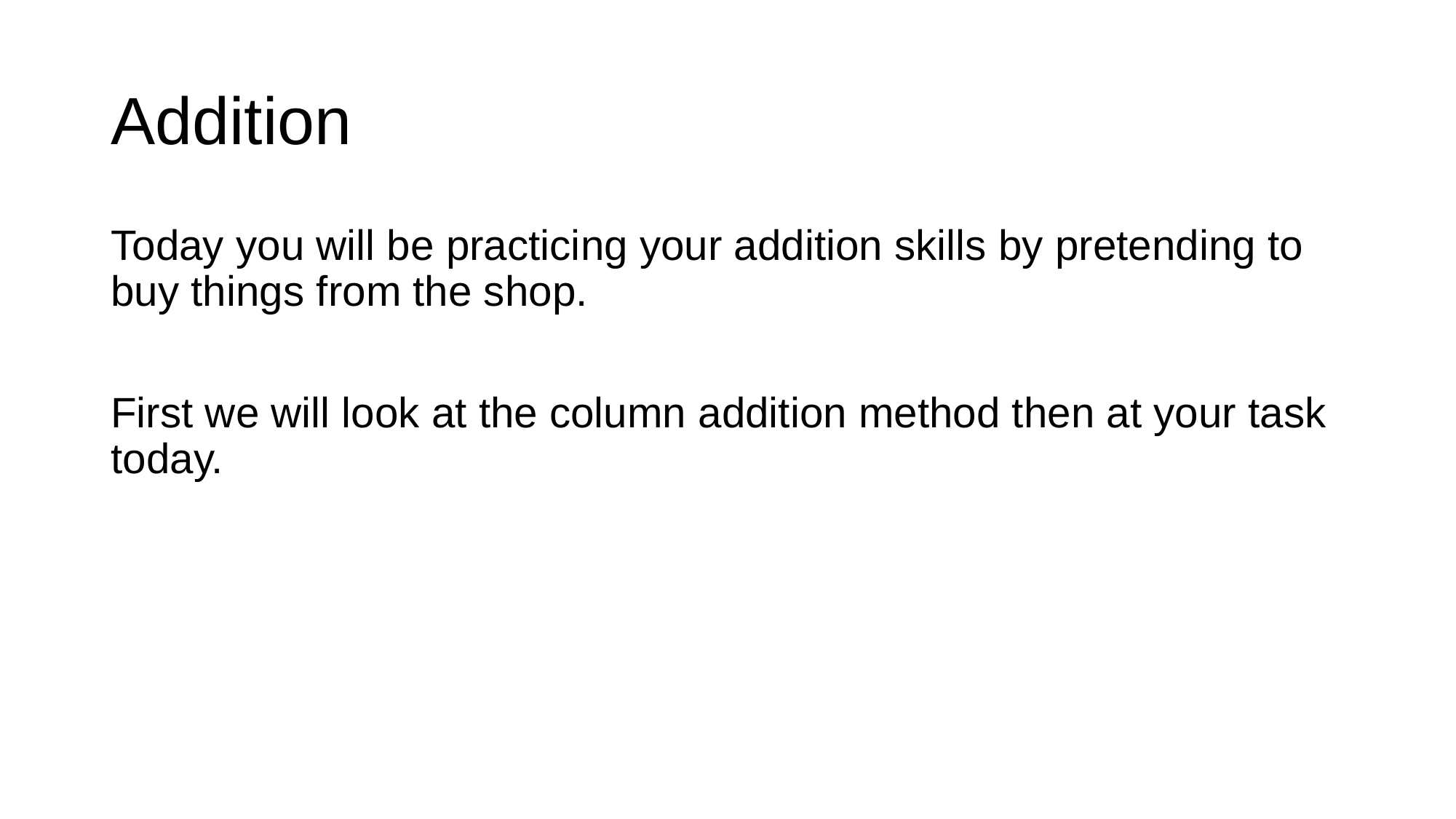

# Addition
Today you will be practicing your addition skills by pretending to buy things from the shop.

First we will look at the column addition method then at your task today.